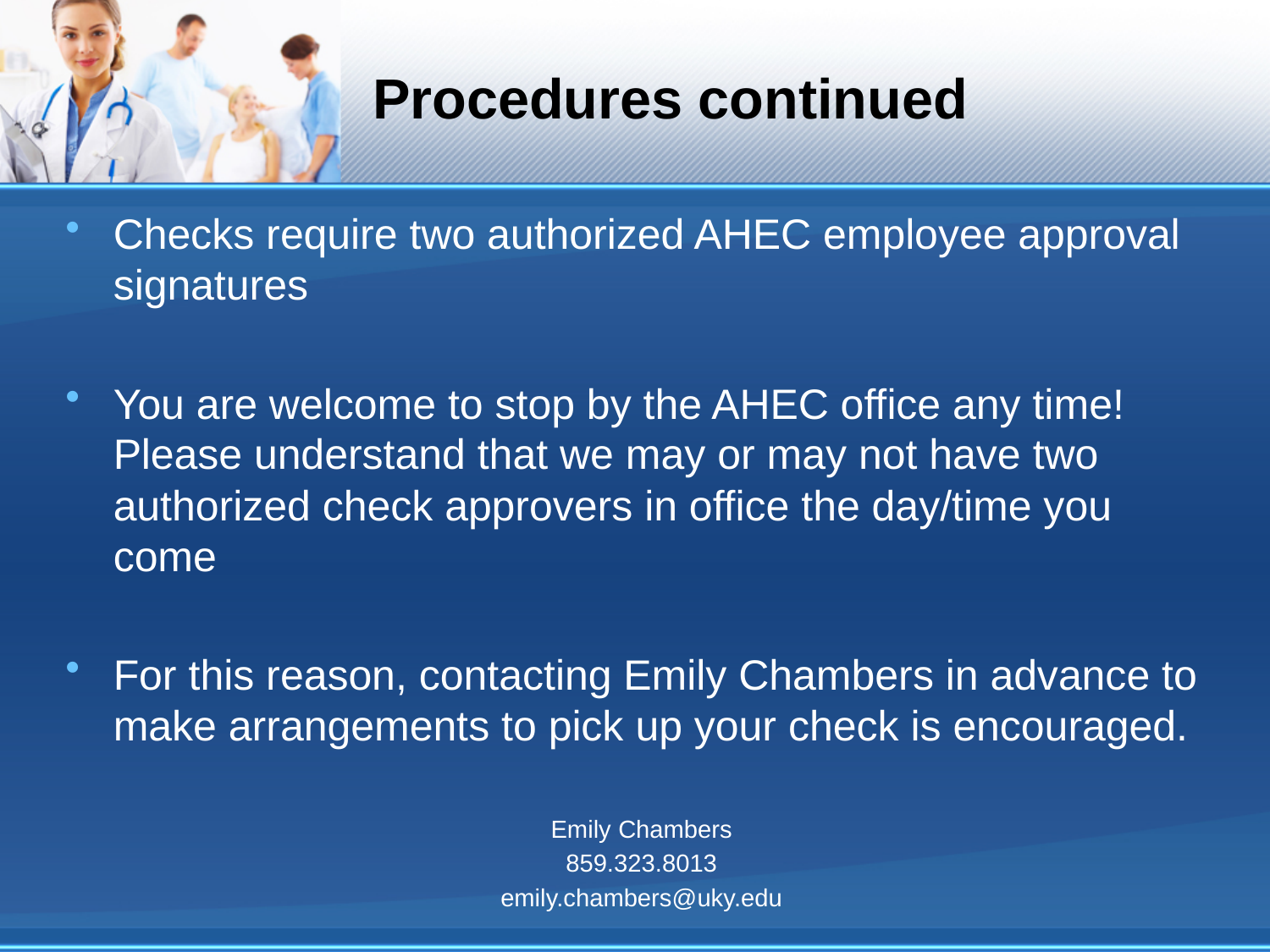

# Procedures continued
Checks require two authorized AHEC employee approval signatures

You are welcome to stop by the AHEC office any time!  Please understand that we may or may not have two authorized check approvers in office the day/time you come

For this reason, contacting Emily Chambers in advance to make arrangements to pick up your check is encouraged.

Emily Chambers
859.323.8013
emily.chambers@uky.edu